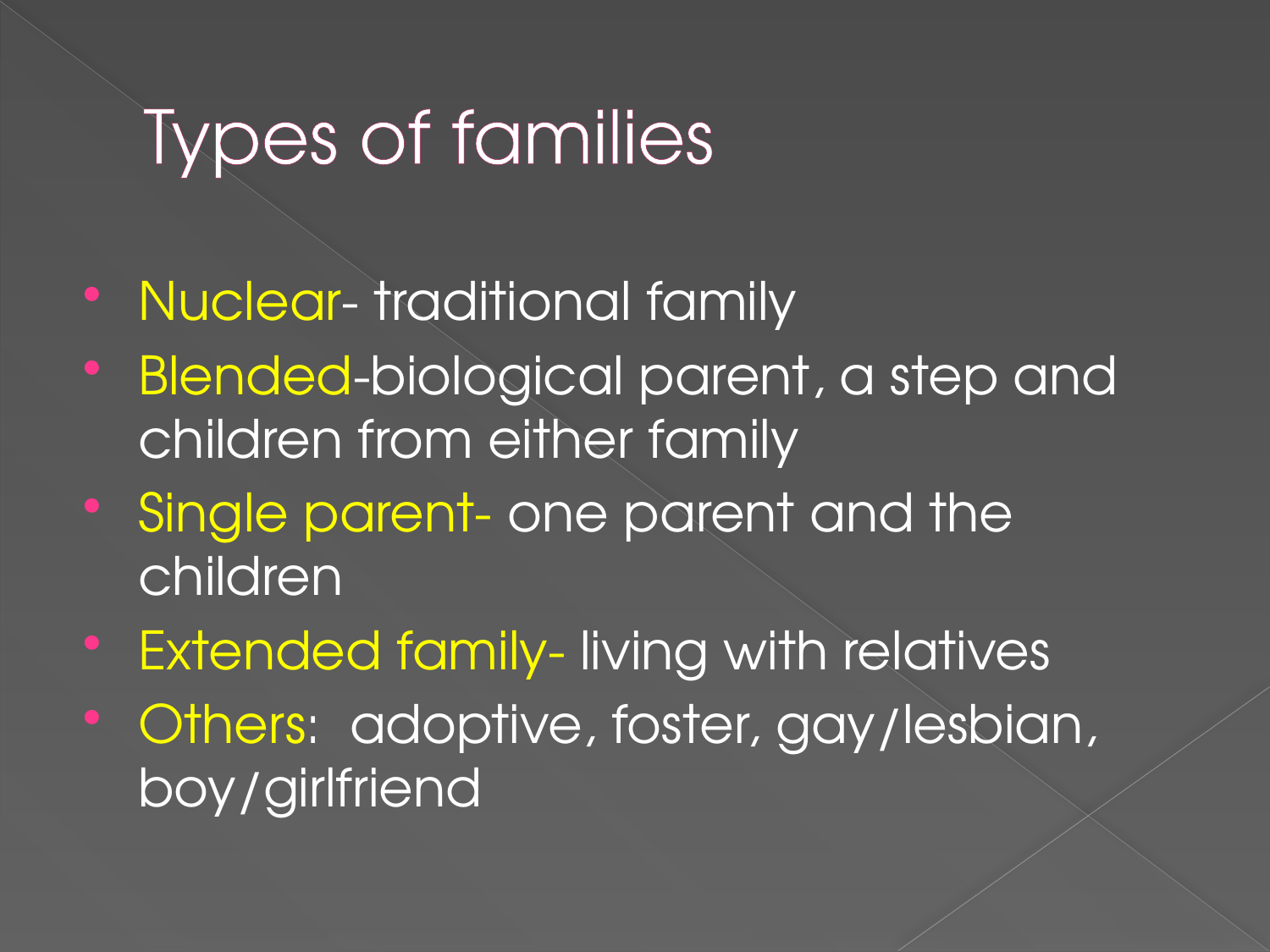

# Types of families
Nuclear- traditional family
Blended-biological parent, a step and children from either family
Single parent- one parent and the children
Extended family- living with relatives
Others:  adoptive, foster, gay/lesbian, boy/girlfriend